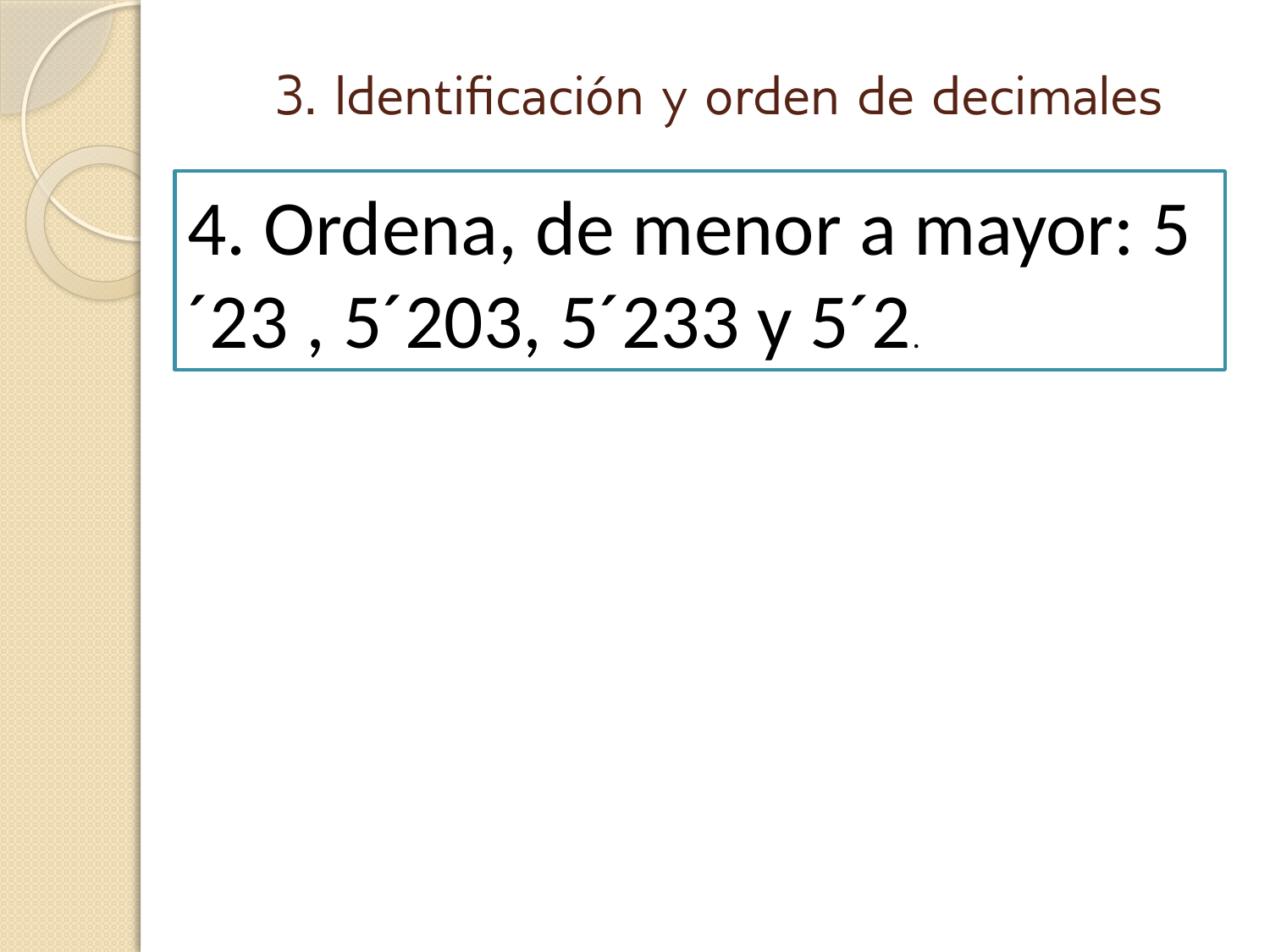

# 3. Identificación y orden de decimales
4. Ordena, de menor a mayor: 5´23 , 5´203, 5´233 y 5´2.